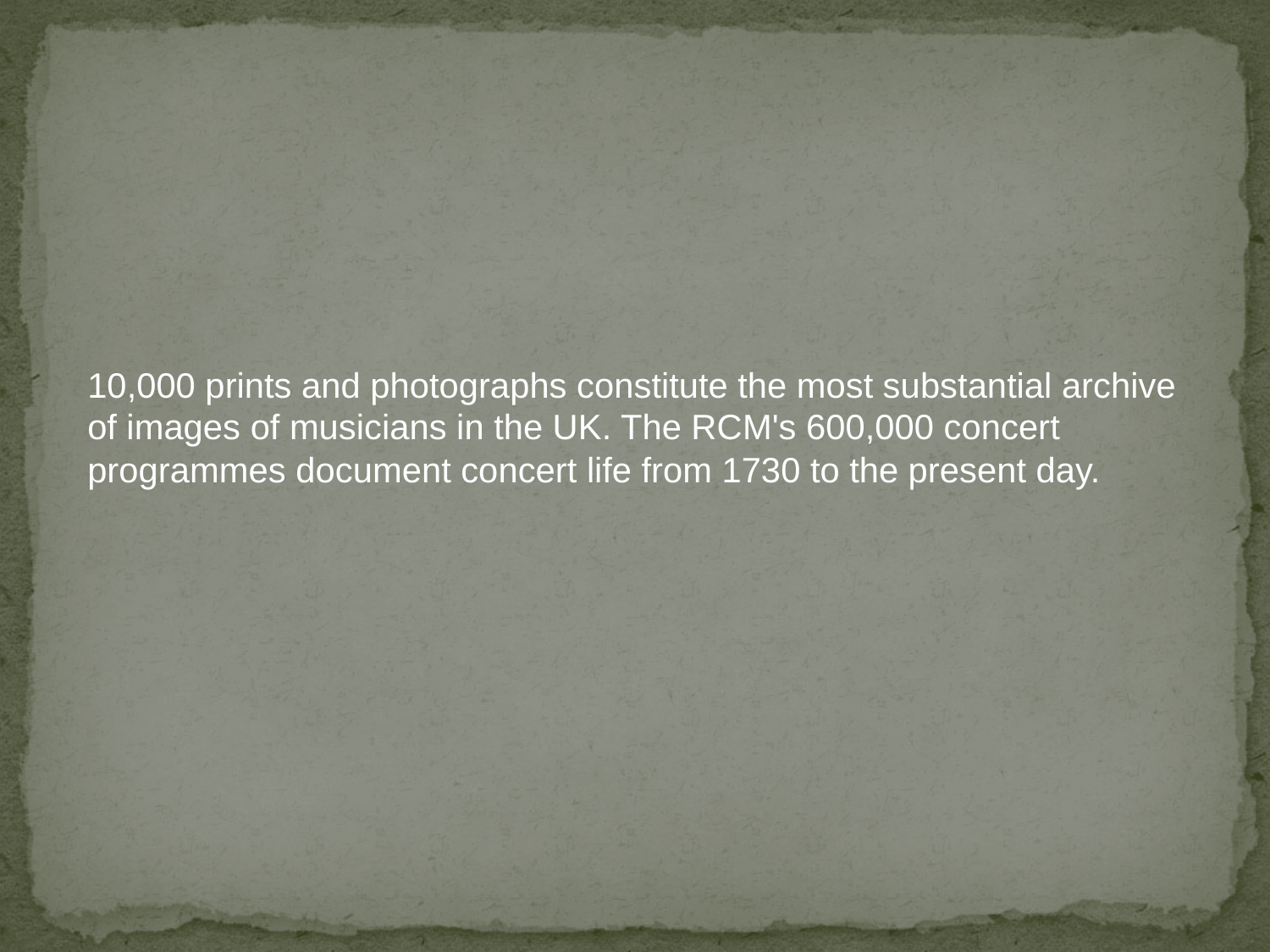

10,000 prints and photographs constitute the most substantial archive of images of musicians in the UK. The RCM's 600,000 concert programmes document concert life from 1730 to the present day.